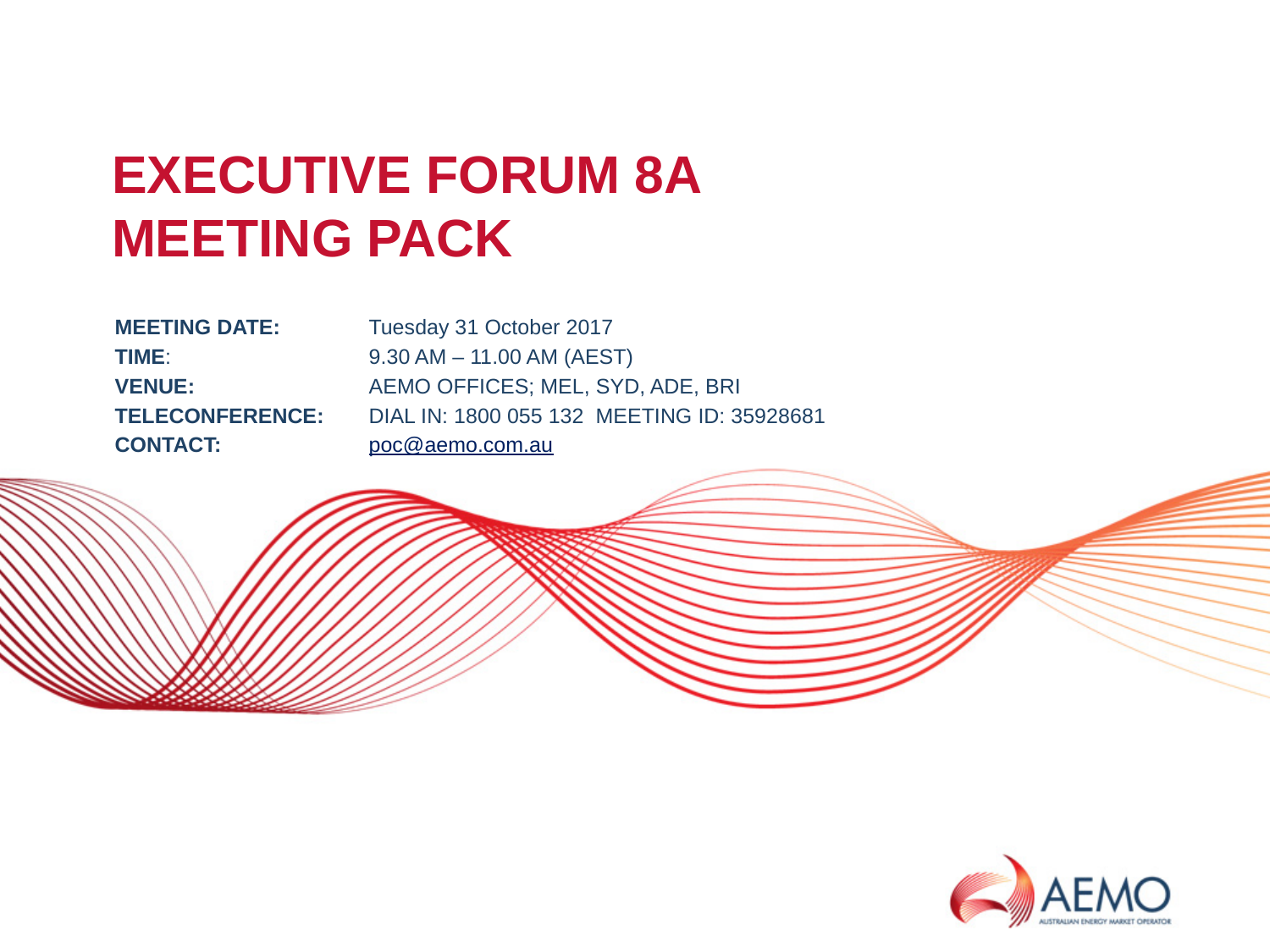

# EXECUTIVE FORUM 8a Meeting pack
MEETING DATE:	Tuesday 31 October 2017
TIME:  		9.30 AM – 11.00 AM (AEST)
VENUE: 		AEMO OFFICES; MEL, SYD, ADE, BRI
TELECONFERENCE:	DIAL IN: 1800 055 132  MEETING ID: 35928681
CONTACT:		poc@aemo.com.au